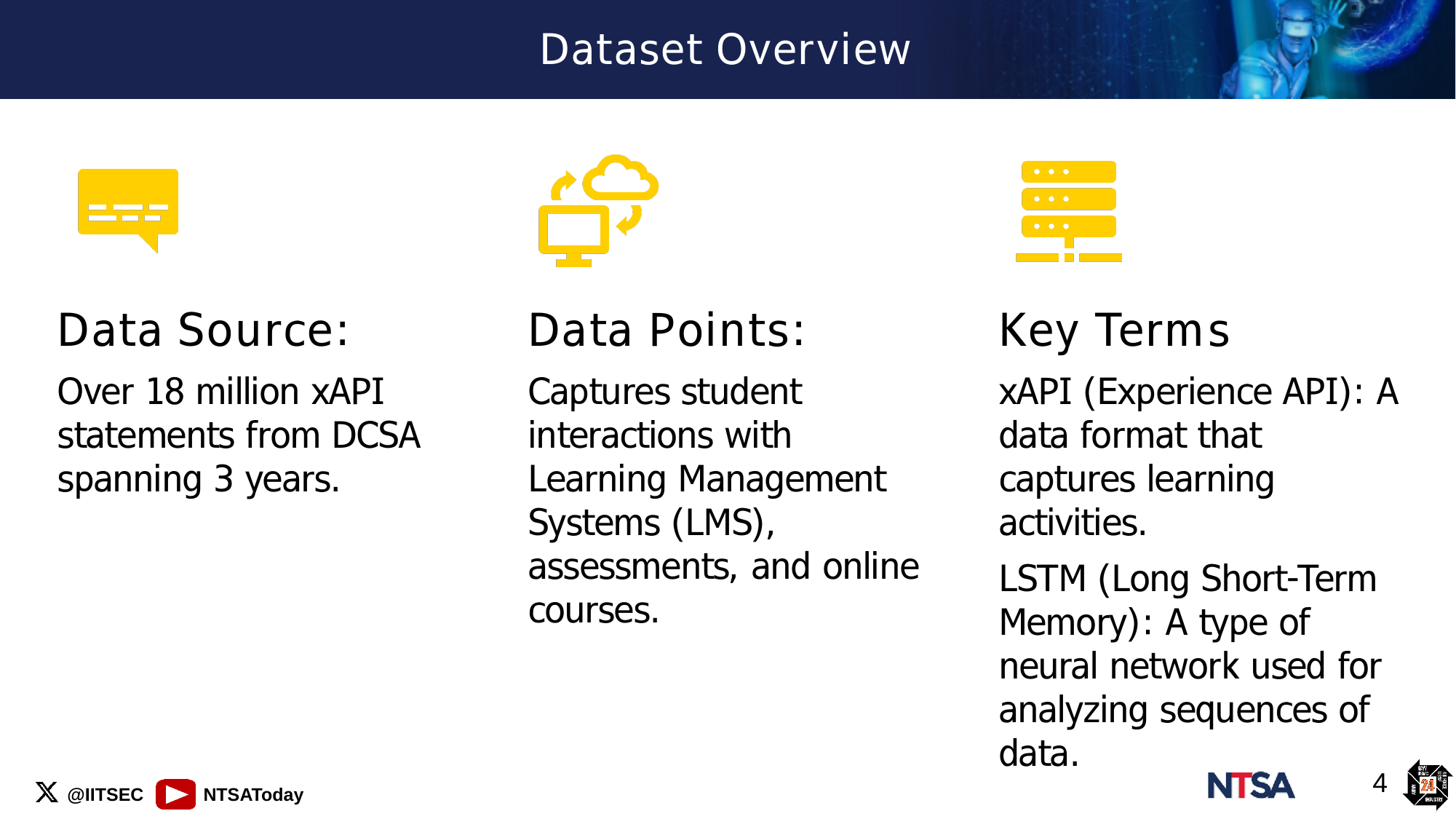

# Dataset Overview
Data Source:
Over 18 million xAPI statements from DCSA spanning 3 years.
Data Points:
Captures student interactions with Learning Management Systems (LMS), assessments, and online courses.
Key Terms
xAPI (Experience API): A data format that captures learning activities.
LSTM (Long Short-Term Memory): A type of neural network used for analyzing sequences of data.
4